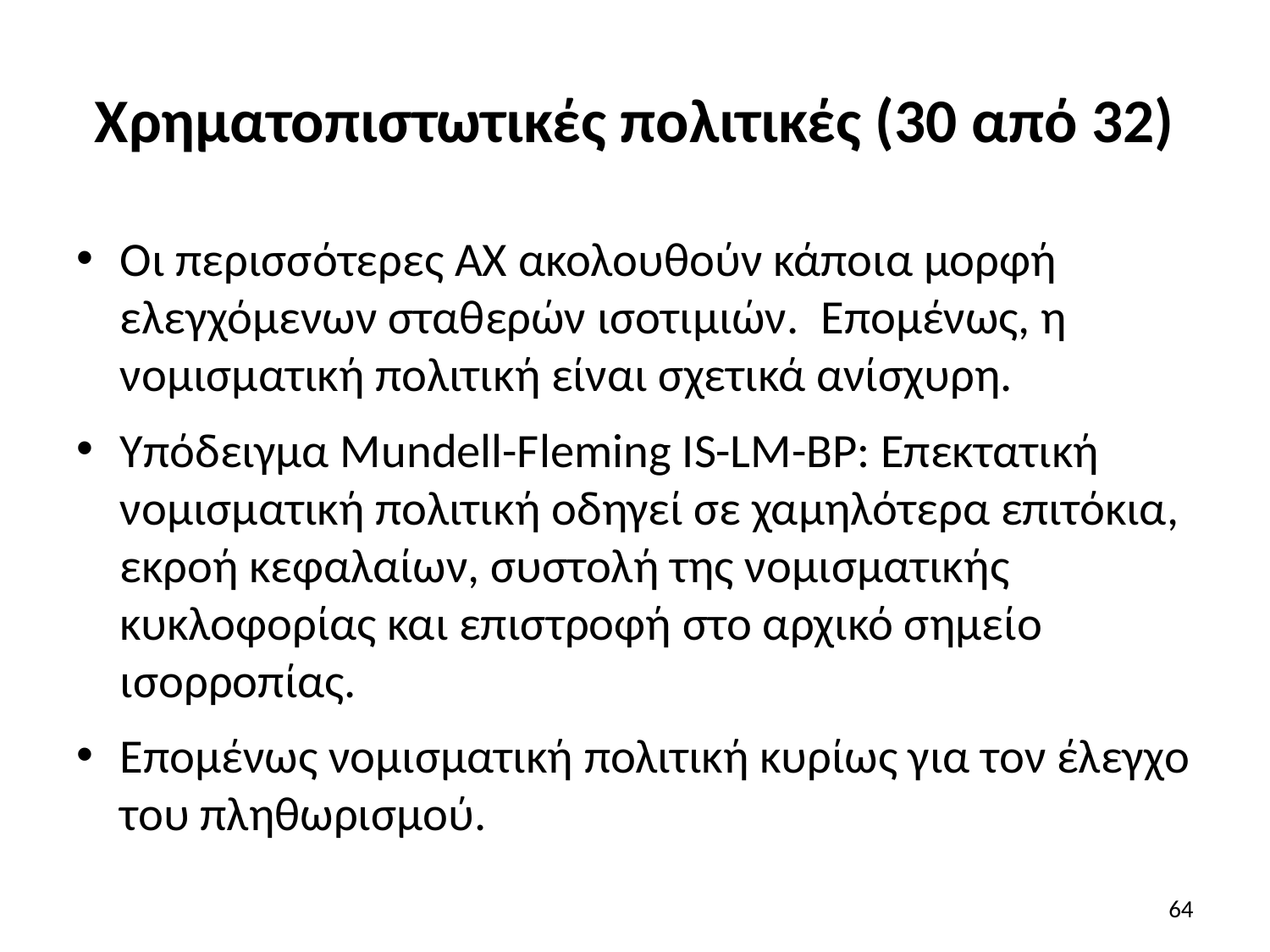

# Χρηματοπιστωτικές πολιτικές (30 από 32)
Οι περισσότερες ΑΧ ακολουθούν κάποια μορφή ελεγχόμενων σταθερών ισοτιμιών.  Επομένως, η νομισματική πολιτική είναι σχετικά ανίσχυρη.
Υπόδειγμα Mundell-Fleming IS-LM-BP: Επεκτατική νομισματική πολιτική οδηγεί σε χαμηλότερα επιτόκια, εκροή κεφαλαίων, συστολή της νομισματικής κυκλοφορίας και επιστροφή στο αρχικό σημείο ισορροπίας.
Επομένως νομισματική πολιτική κυρίως για τον έλεγχο του πληθωρισμού.

64